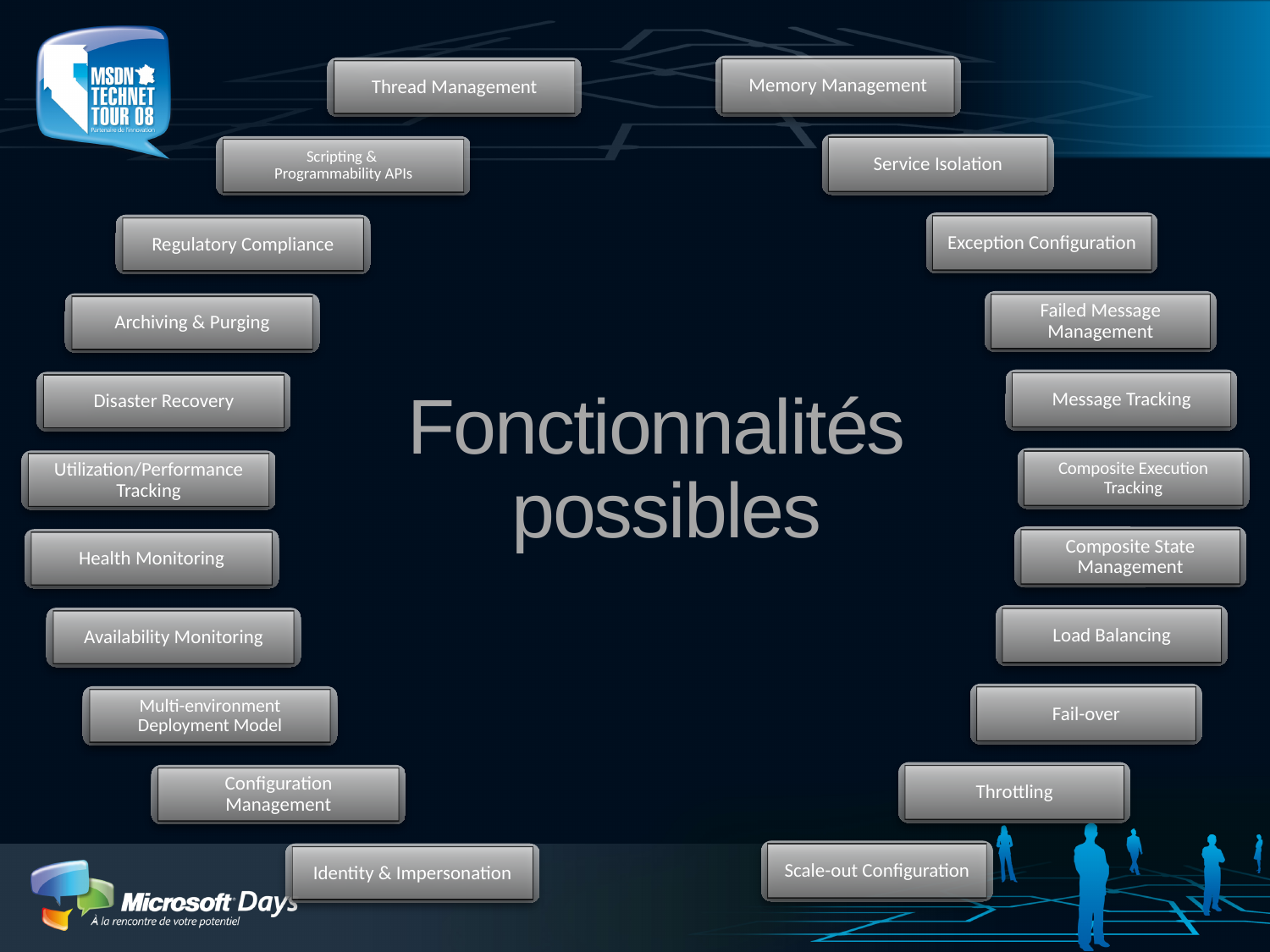

Memory Management

Thread Management

Service Isolation

Scripting &
Programmability APIs

Exception Configuration

Regulatory Compliance

Failed Message Management

Archiving & Purging

Message Tracking

Disaster Recovery
# Fonctionnalités possibles

Composite Execution Tracking

Utilization/Performance Tracking

Composite State Management

Health Monitoring

Load Balancing

Availability Monitoring

Fail-over

Multi-environment Deployment Model

Throttling

Configuration Management

Scale-out Configuration

Identity & Impersonation